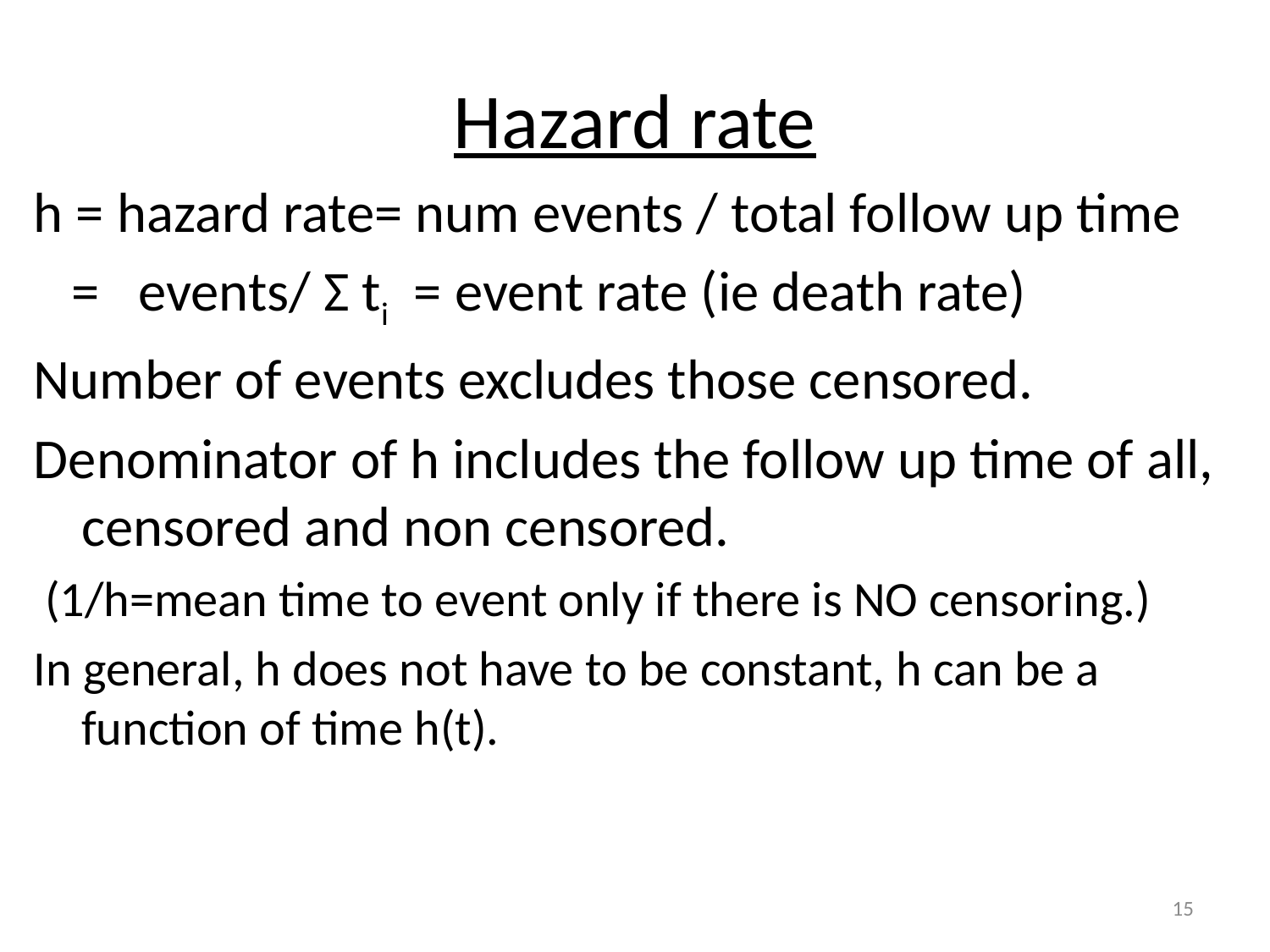

# Hazard rate
h = hazard rate= num events / total follow up time
   =   events/ Σ ti  = event rate (ie death rate)
Number of events excludes those censored.
Denominator of h includes the follow up time of all, censored and non censored.
 (1/h=mean time to event only if there is NO censoring.)
In general, h does not have to be constant, h can be a function of time h(t).

15